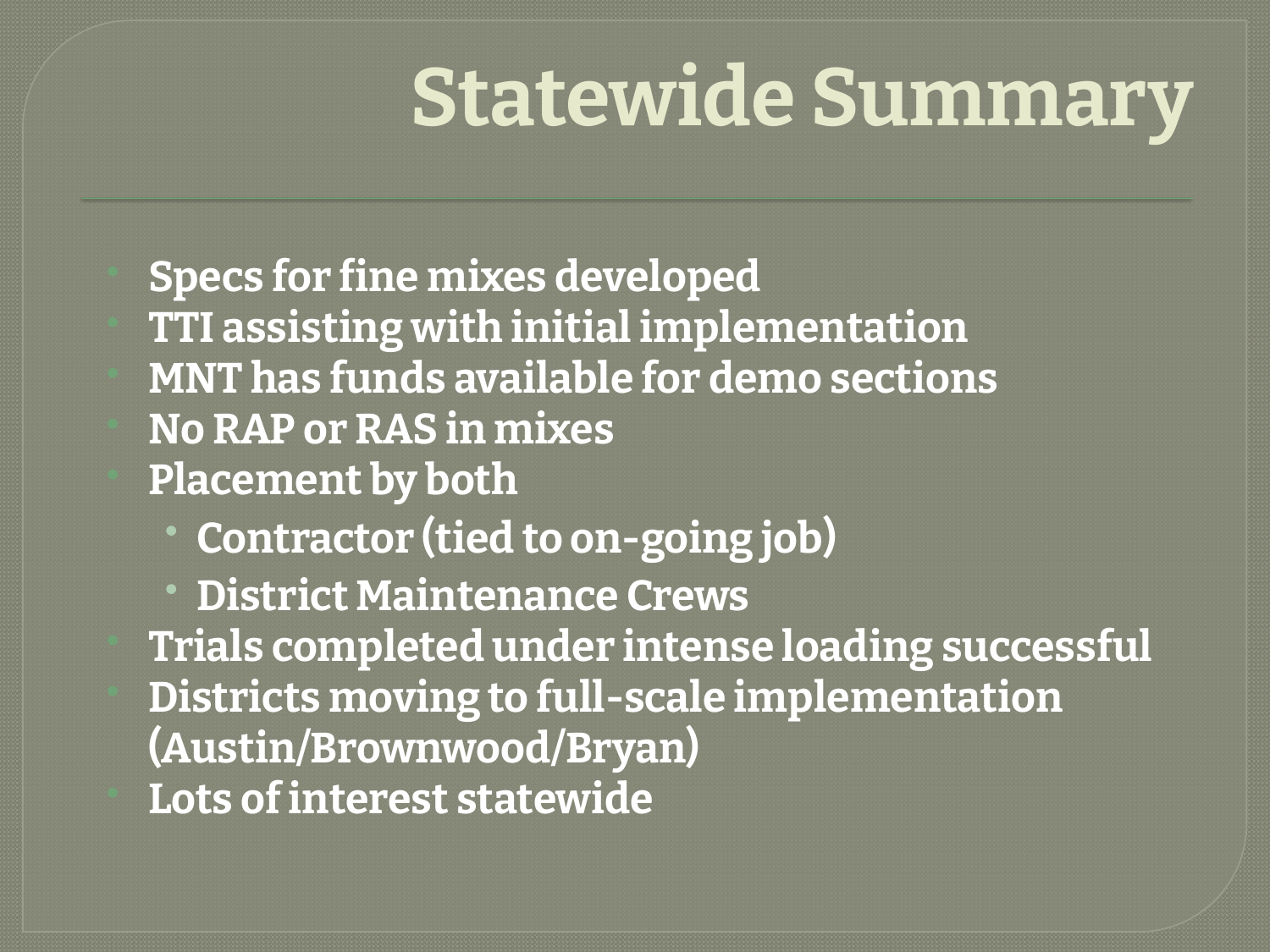

# Statewide Summary
Specs for fine mixes developed
TTI assisting with initial implementation
MNT has funds available for demo sections
No RAP or RAS in mixes
Placement by both
Contractor (tied to on-going job)
District Maintenance Crews
Trials completed under intense loading successful
Districts moving to full-scale implementation (Austin/Brownwood/Bryan)
Lots of interest statewide